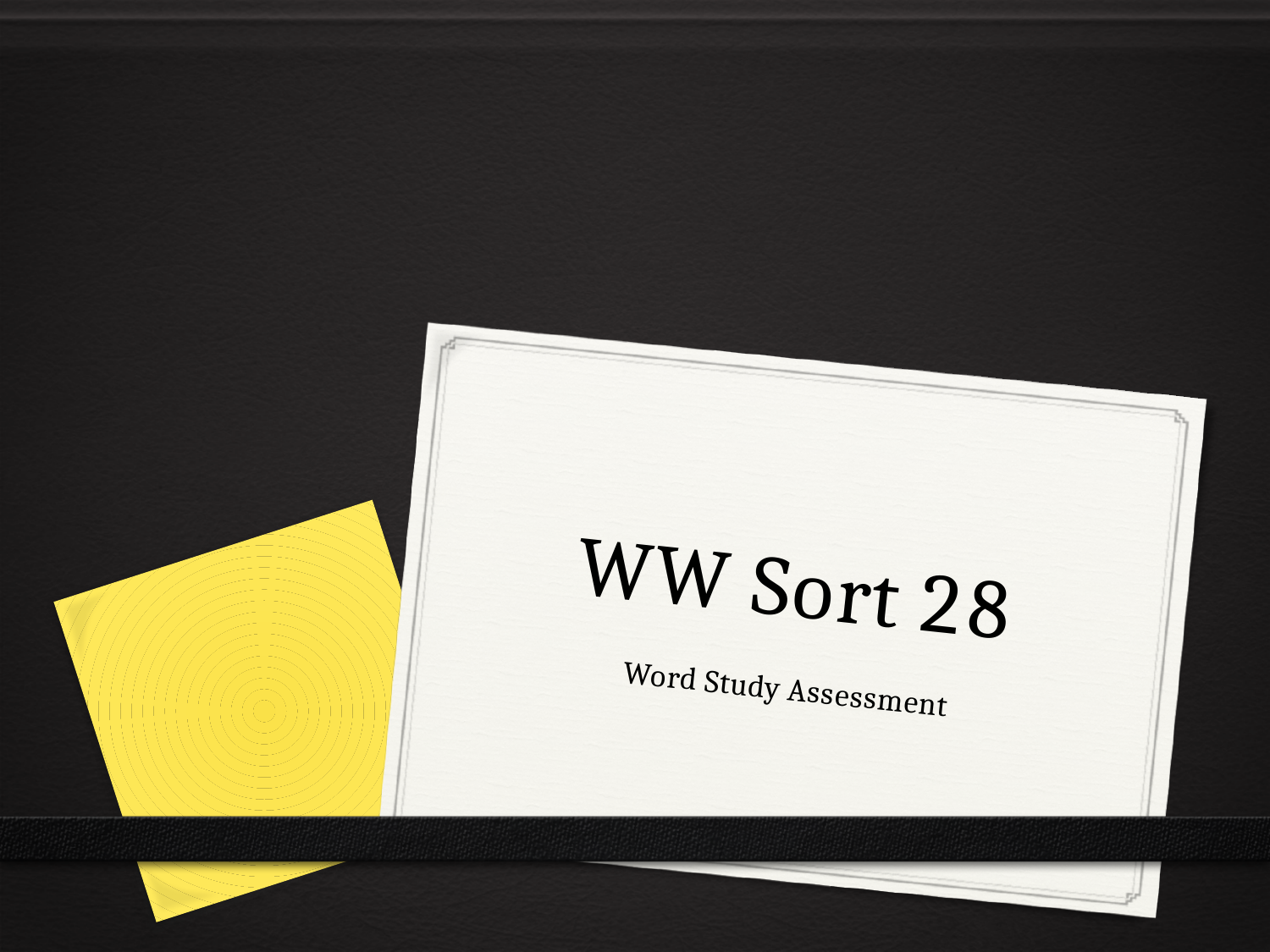

# WW Sort 28
Word Study Assessment